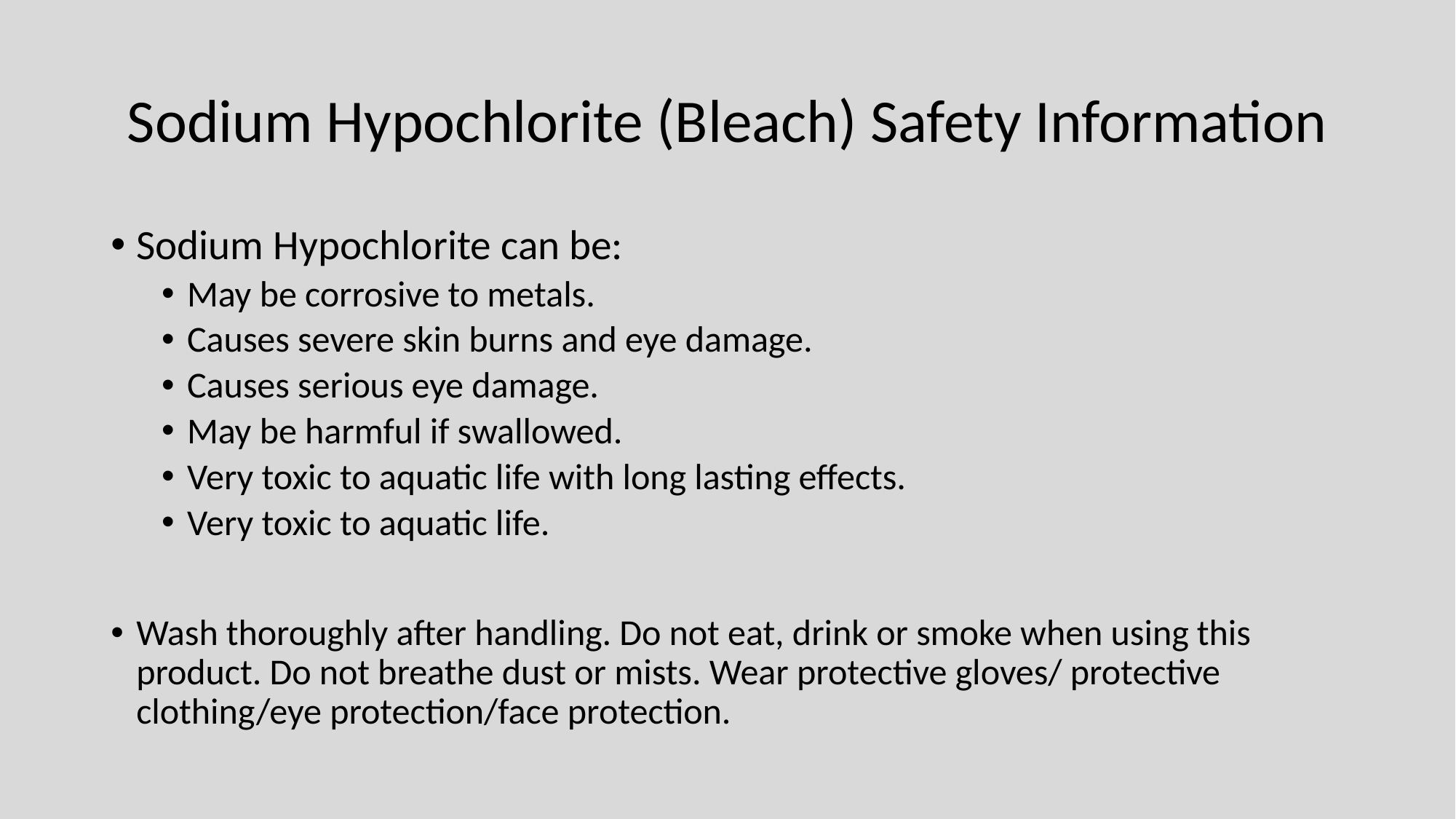

# Sodium Hypochlorite (Bleach) Safety Information
Sodium Hypochlorite can be:
May be corrosive to metals.
Causes severe skin burns and eye damage.
Causes serious eye damage.
May be harmful if swallowed.
Very toxic to aquatic life with long lasting effects.
Very toxic to aquatic life.

Wash thoroughly after handling. Do not eat, drink or smoke when using this product. Do not breathe dust or mists. Wear protective gloves/ protective clothing/eye protection/face protection.